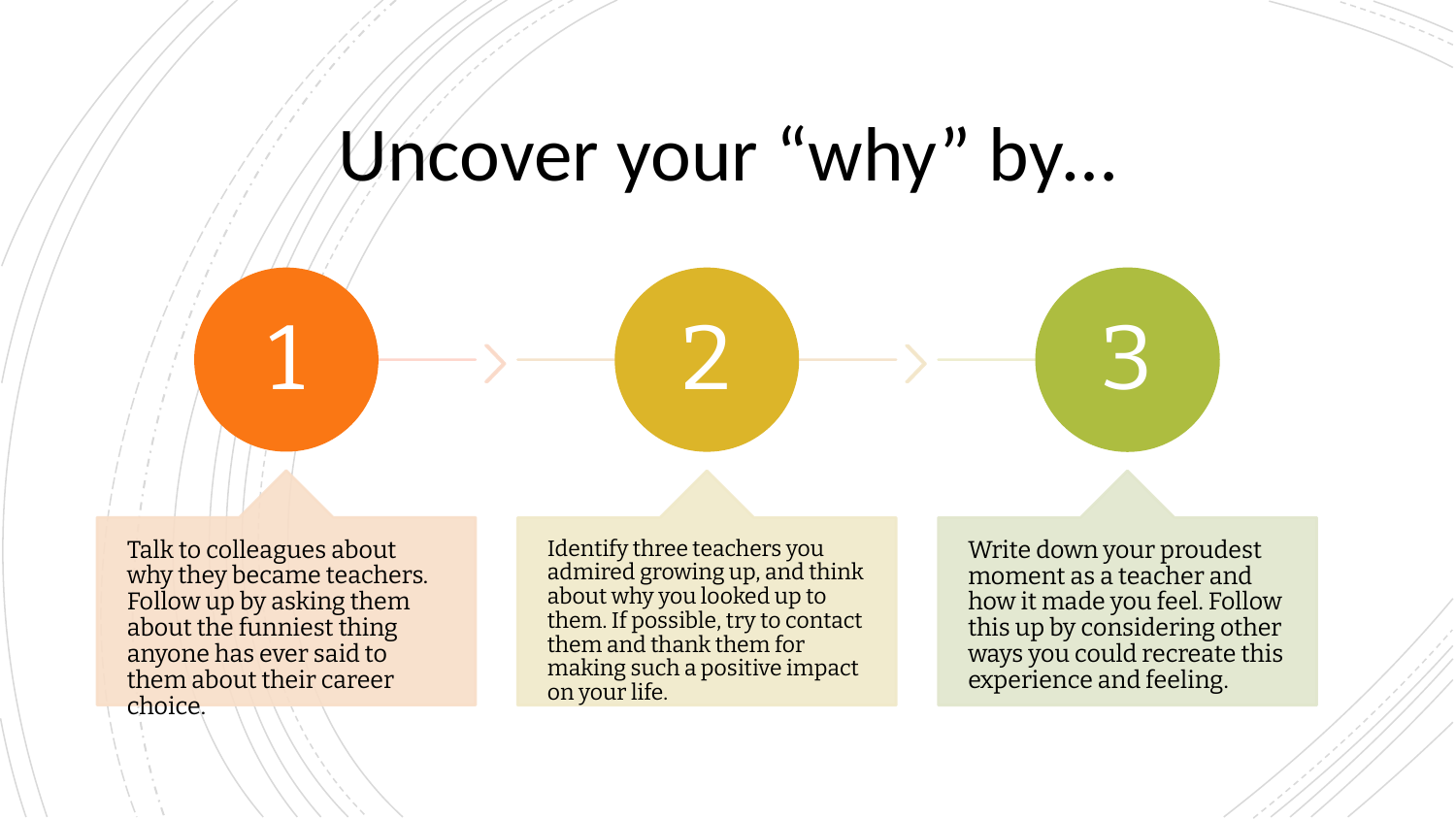

# Uncover your “why” by…

3
1
2

Talk to colleagues about why they became teachers. Follow up by asking them about the funniest thing anyone has ever said to them about their career choice.
Identify three teachers you admired growing up, and think about why you looked up to them. If possible, try to contact them and thank them for making such a positive impact on your life.
Write down your proudest moment as a teacher and how it made you feel. Follow this up by considering other ways you could recreate this experience and feeling.